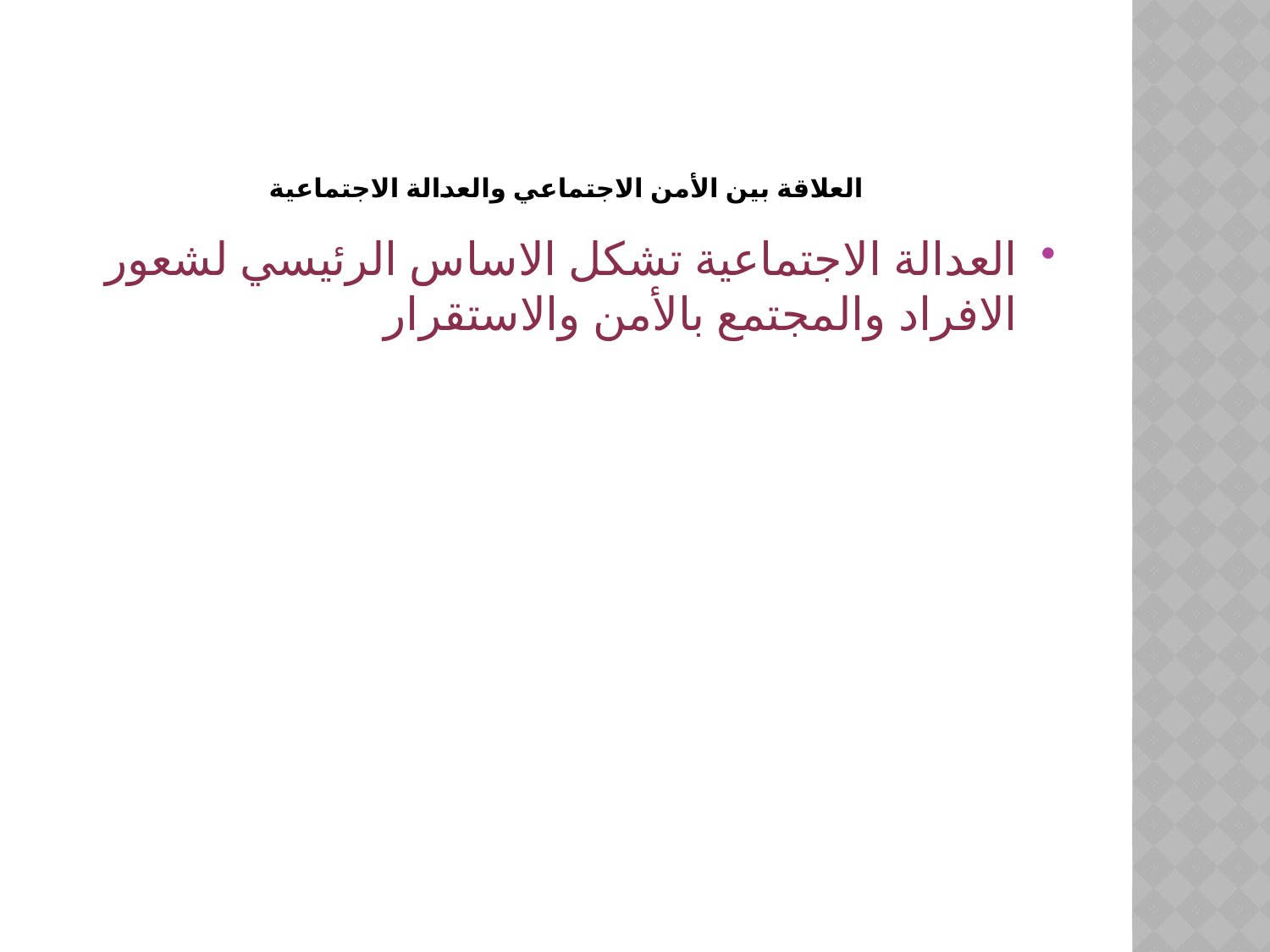

# العلاقة بين الأمن الاجتماعي والعدالة الاجتماعية
العدالة الاجتماعية تشكل الاساس الرئيسي لشعور الافراد والمجتمع بالأمن والاستقرار